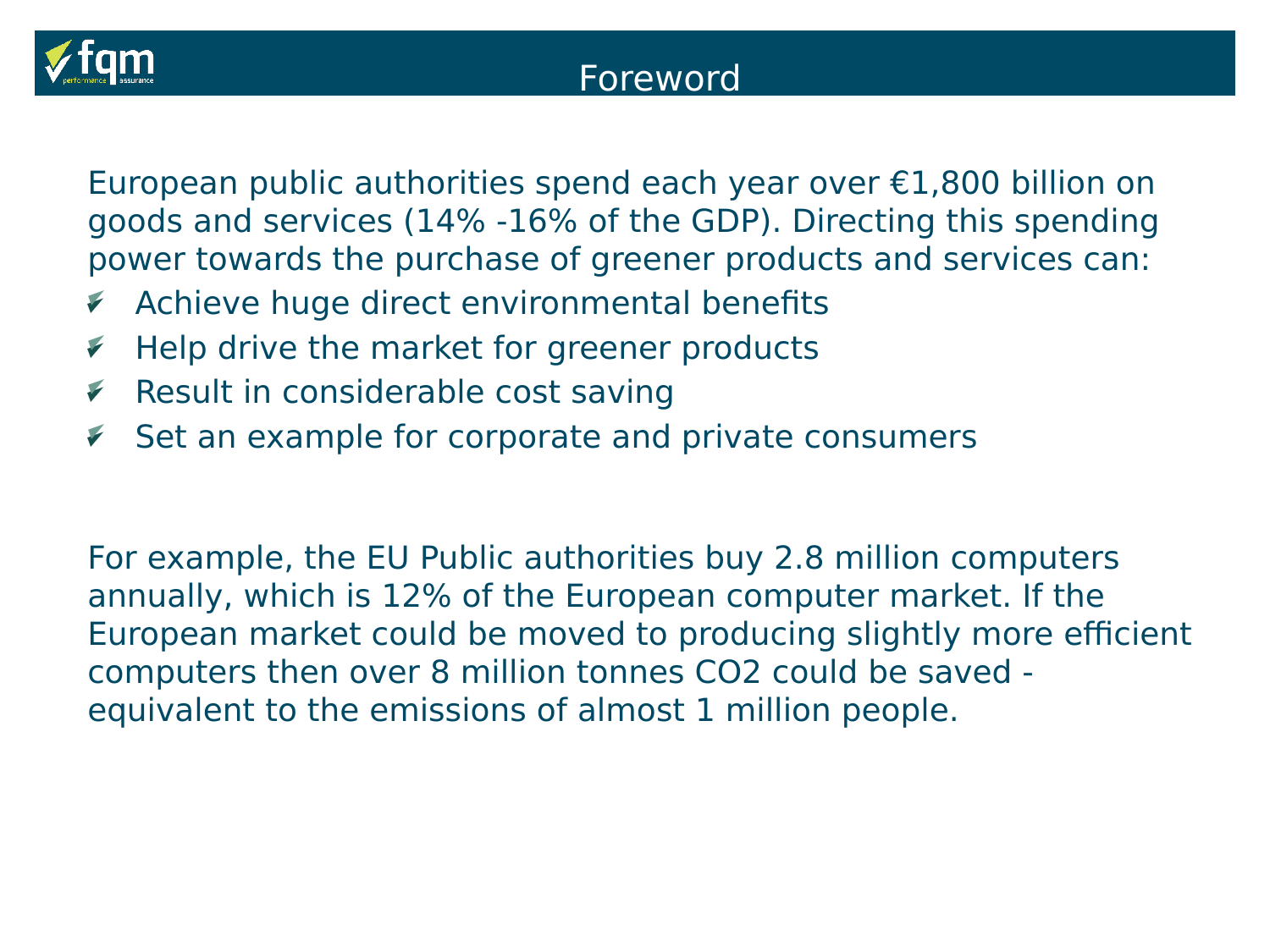

Foreword
European public authorities spend each year over €1,800 billion on goods and services (14% -16% of the GDP). Directing this spending power towards the purchase of greener products and services can:
Achieve huge direct environmental benefits
Help drive the market for greener products
Result in considerable cost saving
Set an example for corporate and private consumers
For example, the EU Public authorities buy 2.8 million computers annually, which is 12% of the European computer market. If the European market could be moved to producing slightly more efficient computers then over 8 million tonnes CO2 could be saved - equivalent to the emissions of almost 1 million people.